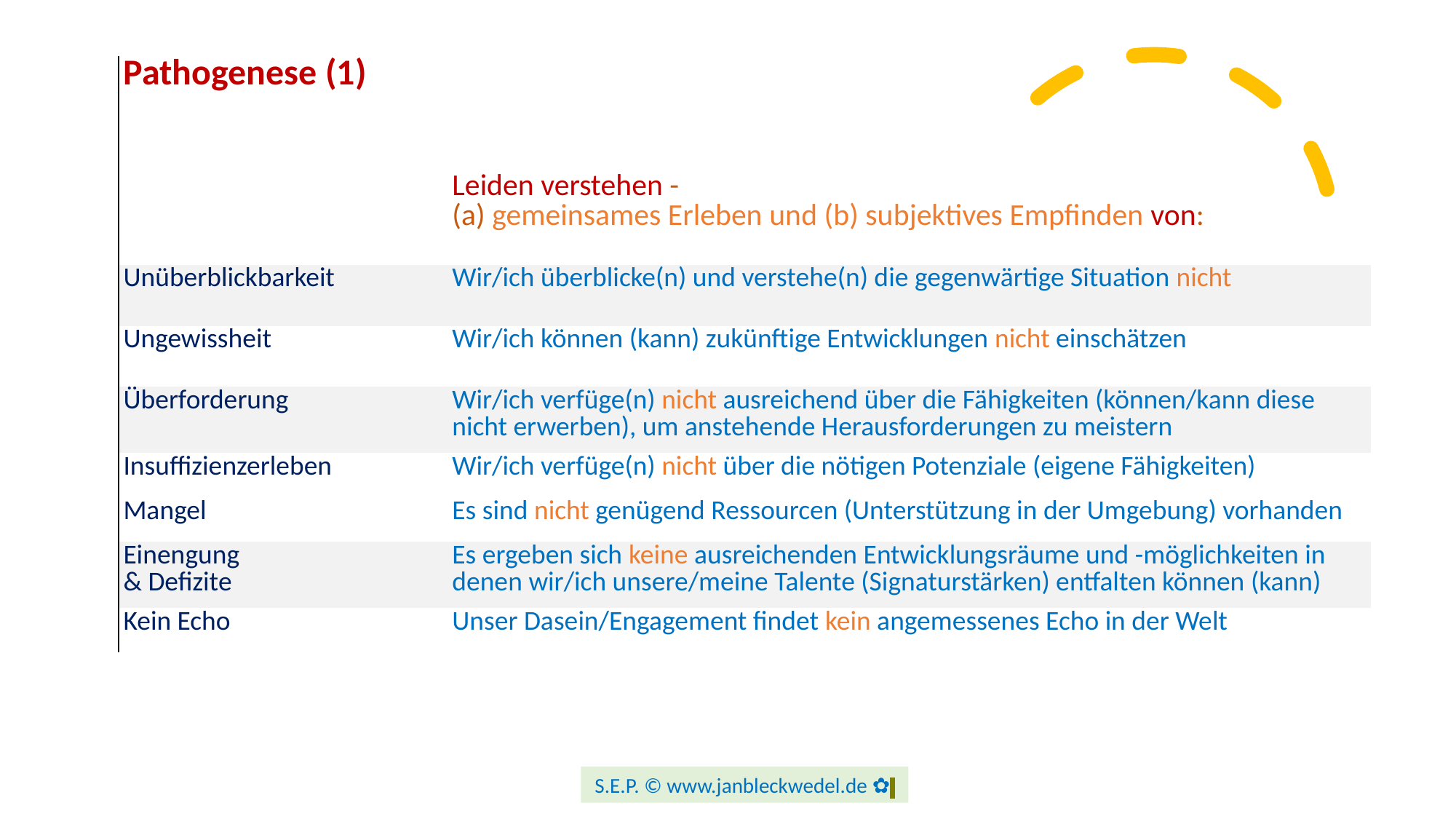

| Pathogenese (1) |  |
| --- | --- |
|  | Leiden verstehen - (a) gemeinsames Erleben und (b) subjektives Empfinden von: |
| Unüberblickbarkeit | Wir/ich überblicke(n) und verstehe(n) die gegenwärtige Situation nicht |
| Ungewissheit | Wir/ich können (kann) zukünftige Entwicklungen nicht einschätzen |
| Überforderung | Wir/ich verfüge(n) nicht ausreichend über die Fähigkeiten (können/kann diese nicht erwerben), um anstehende Herausforderungen zu meistern |
| Insuffizienzerleben | Wir/ich verfüge(n) nicht über die nötigen Potenziale (eigene Fähigkeiten) |
| Mangel | Es sind nicht genügend Ressourcen (Unterstützung in der Umgebung) vorhanden |
| Einengung & Defizite | Es ergeben sich keine ausreichenden Entwicklungsräume und -möglichkeiten in denen wir/ich unsere/meine Talente (Signaturstärken) entfalten können (kann) |
| Kein Echo | Unser Dasein/Engagement findet kein angemessenes Echo in der Welt |
S.E.P. © www.janbleckwedel.de ✿